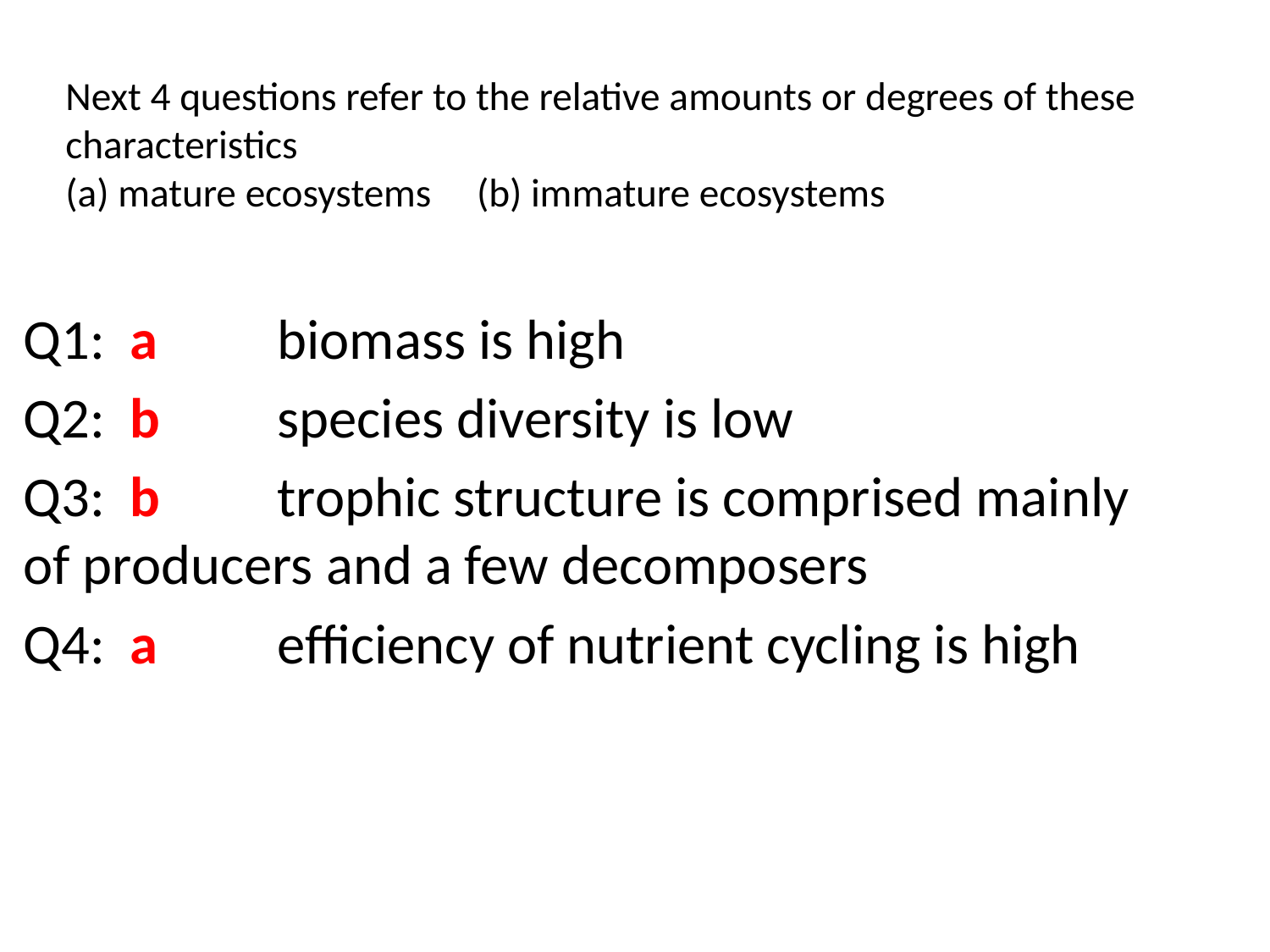

# Next 4 questions refer to the relative amounts or degrees of these characteristics (a) mature ecosystems     (b) immature ecosystems
Q1:  a	biomass is high
Q2:  b	species diversity is low
Q3:  b	trophic structure is comprised mainly of producers and a few decomposers
Q4:  a	efficiency of nutrient cycling is high